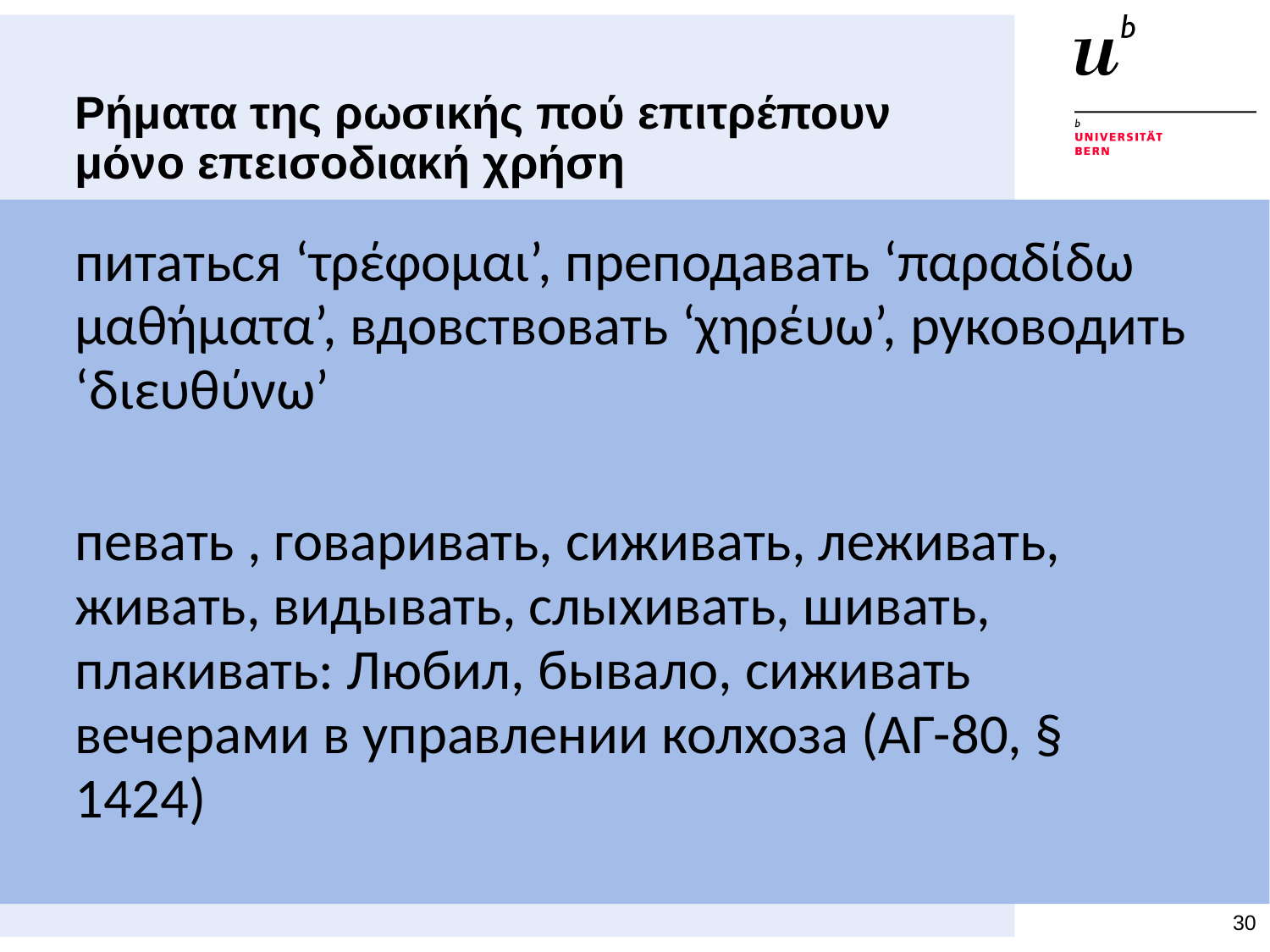

# Ρήματα της ρωσικής πού επιτρέπουν μόνο επεισοδιακή χρήση
питаться ‘τρέφομαι’, преподавать ‘παραδίδω μαθήματα’, вдовствовать ‘χηρέυω’, руководить ‘διευθύνω’

певать , говаривать, сиживать, леживать, живать, видывать, слыхивать, шивать, плакивать: Любил, бывало, сиживать вечерами в управлении колхоза (АГ-80, § 1424)
30